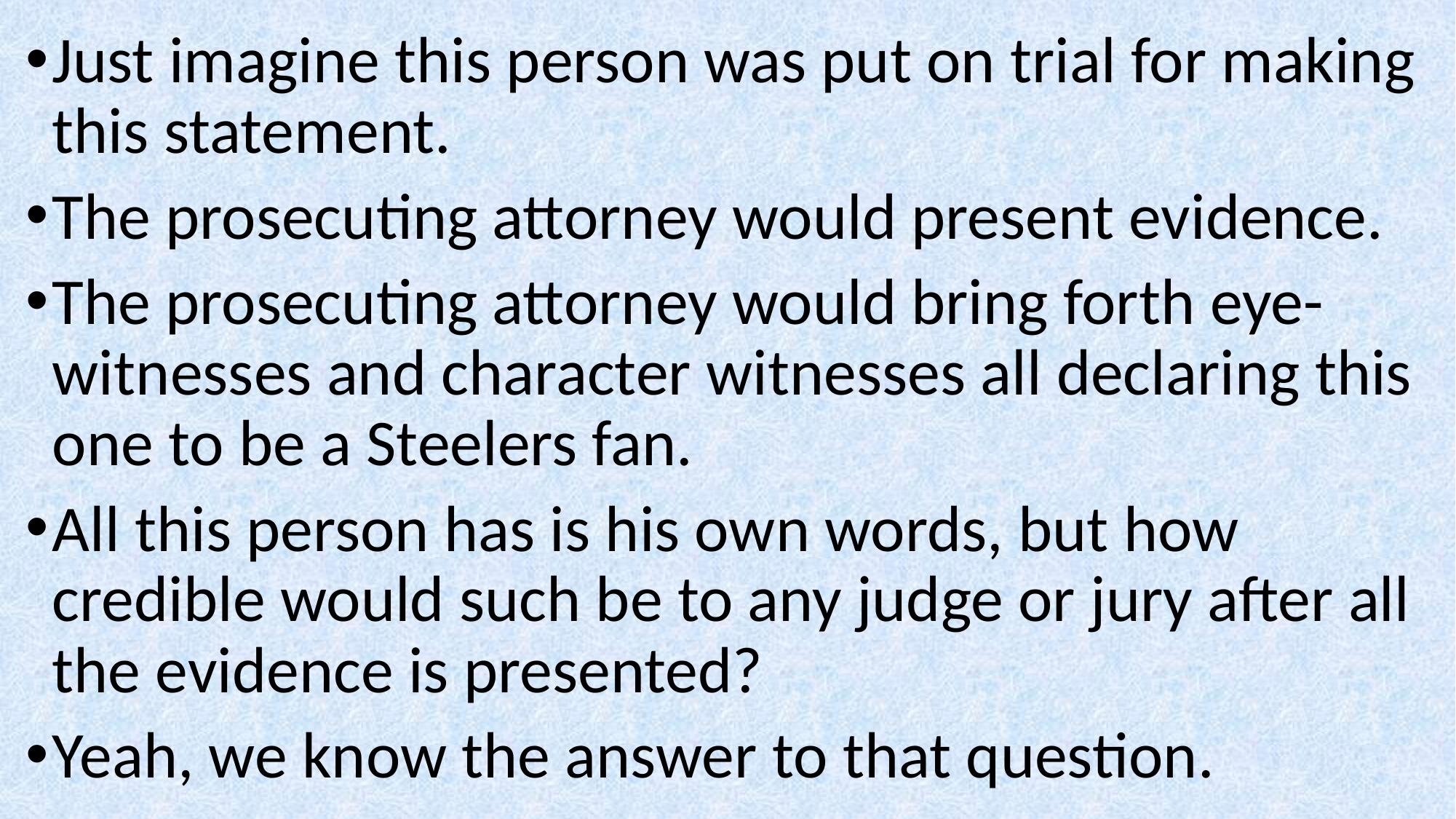

Just imagine this person was put on trial for making this statement.
The prosecuting attorney would present evidence.
The prosecuting attorney would bring forth eye-witnesses and character witnesses all declaring this one to be a Steelers fan.
All this person has is his own words, but how credible would such be to any judge or jury after all the evidence is presented?
Yeah, we know the answer to that question.